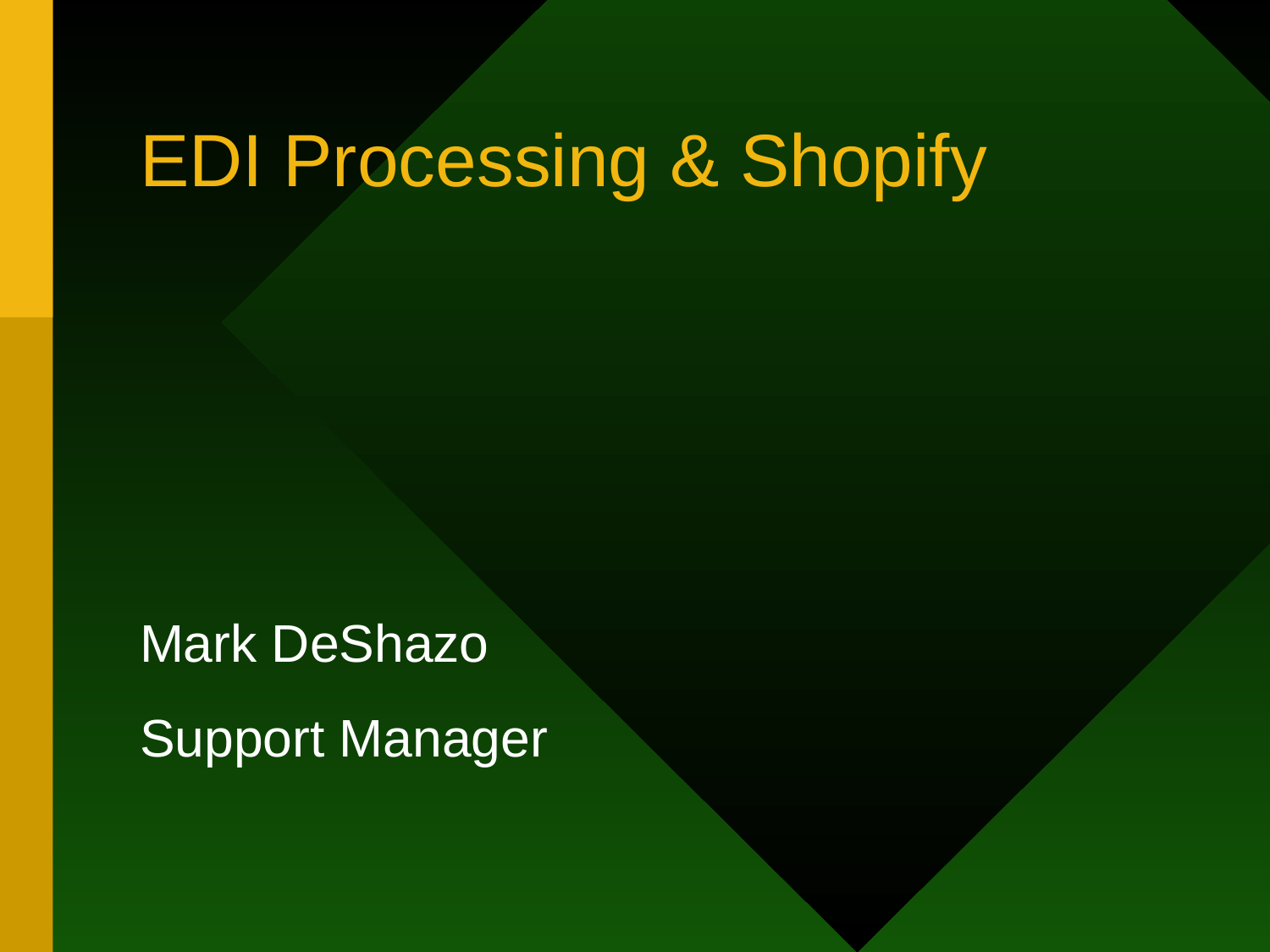

# EDI Processing & Shopify

Mark DeShazo
Support Manager